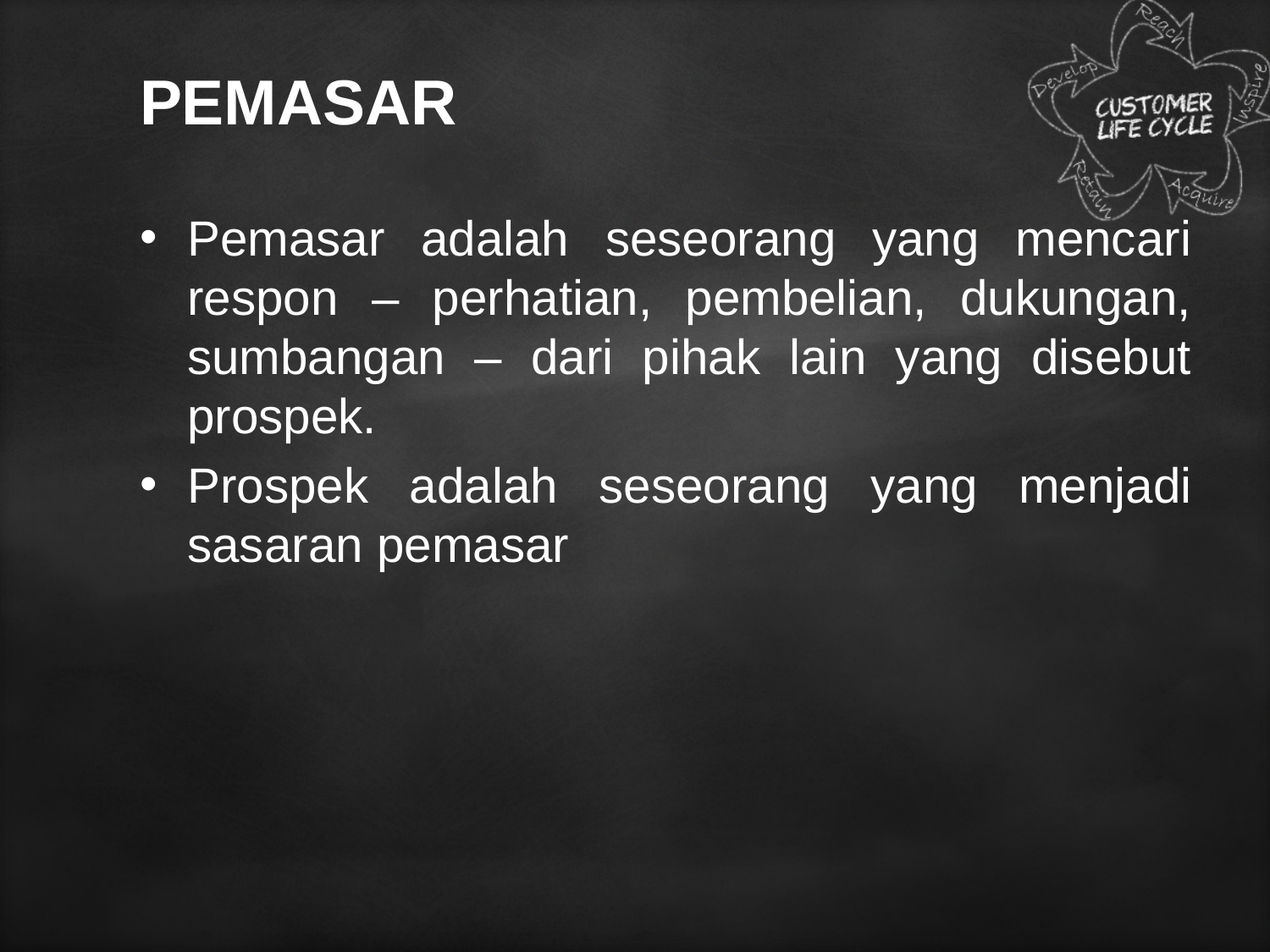

# PEMASAR
Pemasar adalah seseorang yang mencari respon – perhatian, pembelian, dukungan, sumbangan – dari pihak lain yang disebut prospek.
Prospek adalah seseorang yang menjadi sasaran pemasar